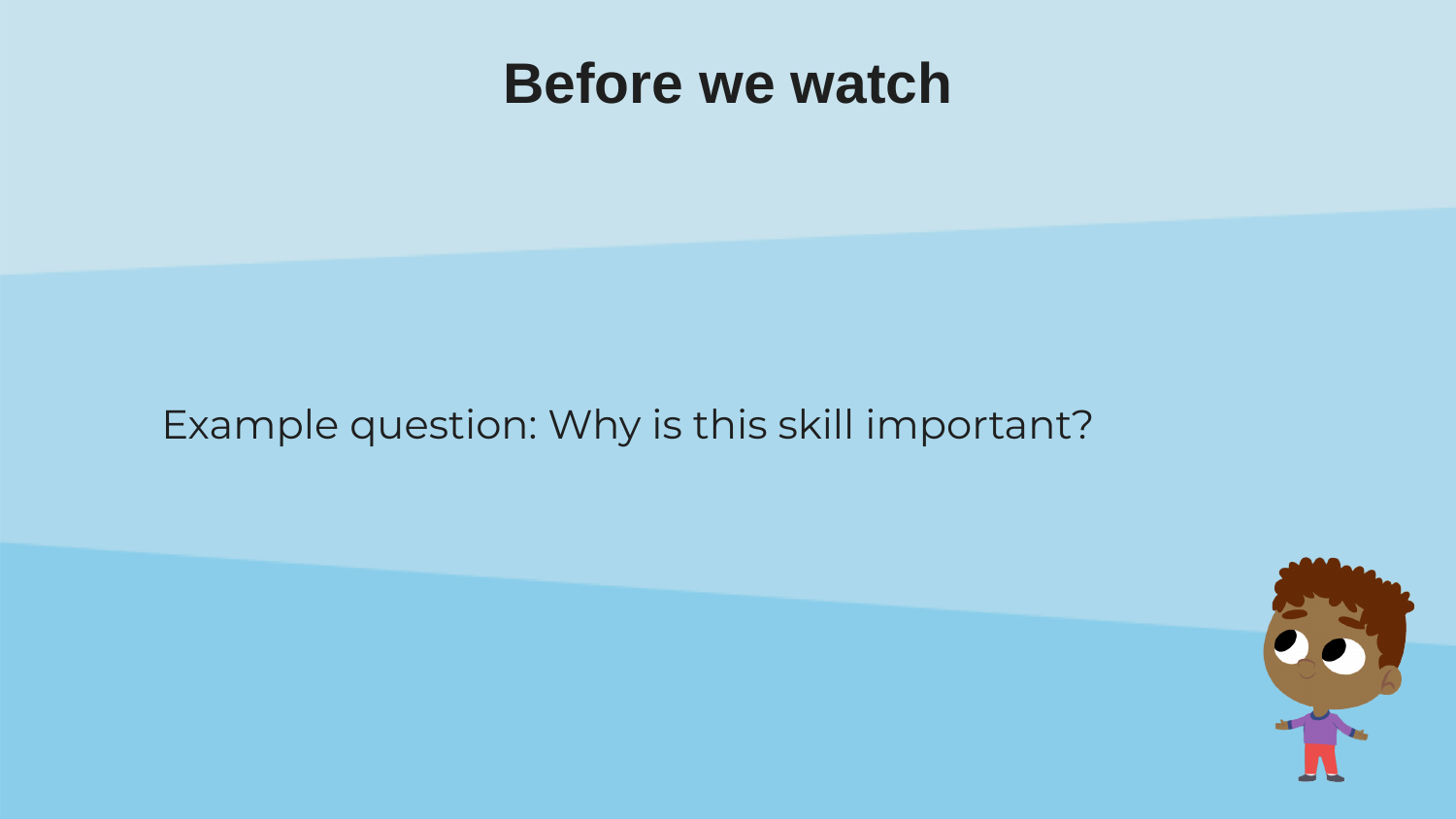

# Before we watch
Example question: Why is this skill important?